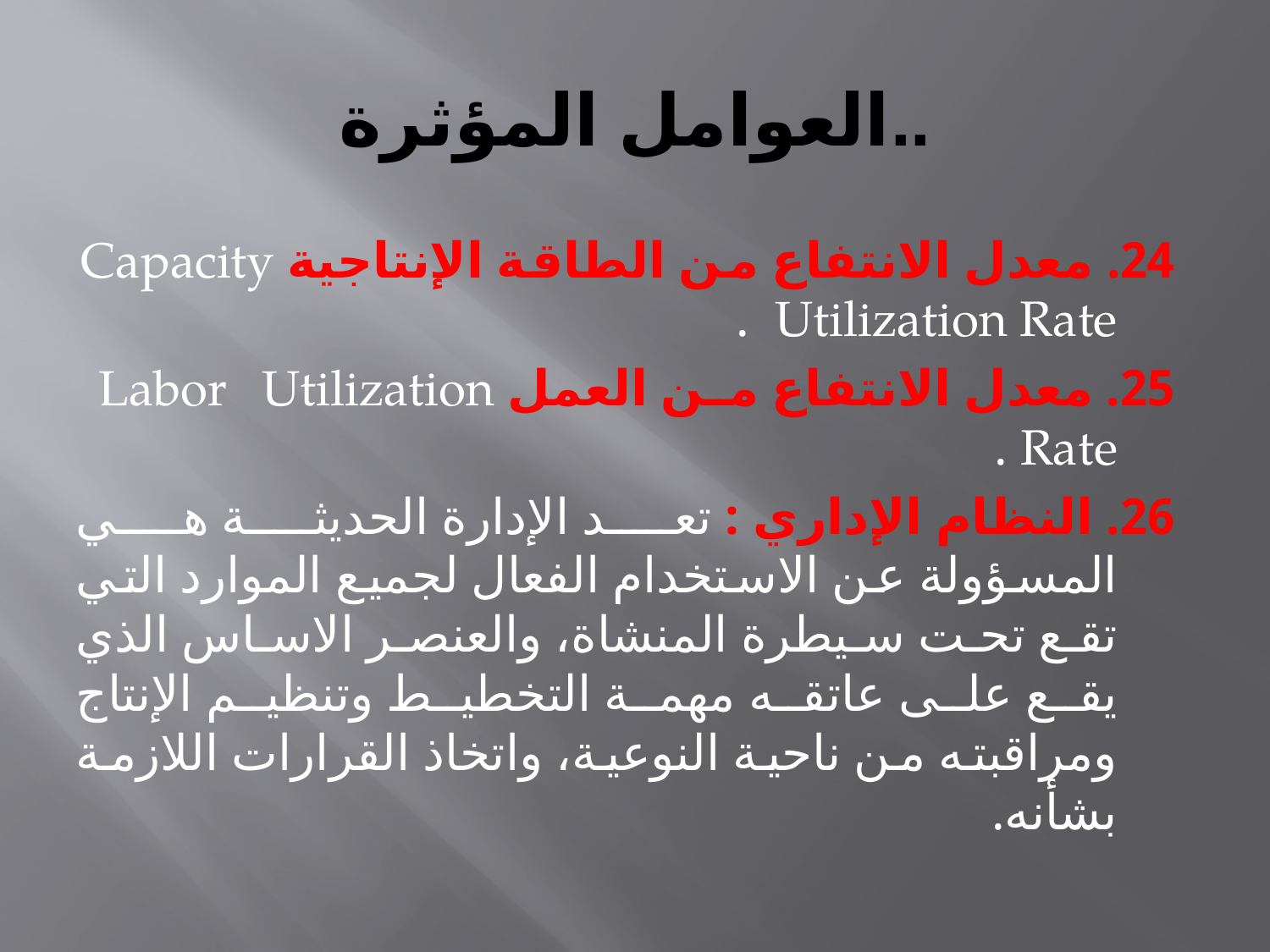

# العوامل المؤثرة..
24. معدل الانتفاع من الطاقة الإنتاجية Capacity Utilization Rate  .
25. معدل الانتفاع من العمل Labor Utilization Rate .
26. النظام الإداري : تعد الإدارة الحديثة هي المسؤولة عن الاستخدام الفعال لجميع الموارد التي تقع تحت سيطرة المنشاة، والعنصر الاساس الذي يقع على عاتقه مهمة التخطيط وتنظيم الإنتاج ومراقبته من ناحية النوعية، واتخاذ القرارات اللازمة بشأنه.